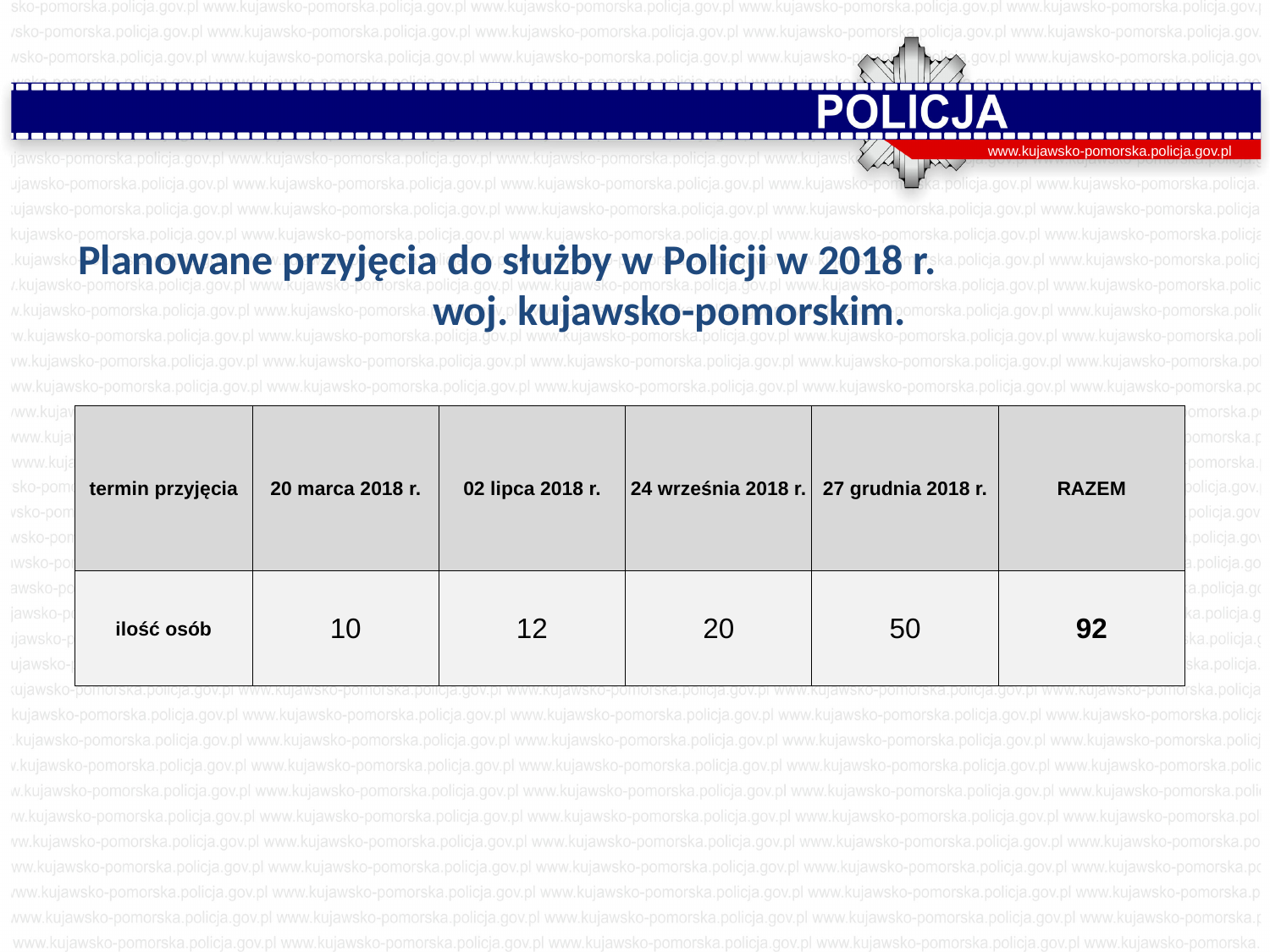

www.kujawsko-pomorska.policja.gov.pl
Planowane przyjęcia do służby w Policji w 2018 r.                                   woj. kujawsko-pomorskim.
| termin przyjęcia | 20 marca 2018 r. | 02 lipca 2018 r. | 24 września 2018 r. | 27 grudnia 2018 r. | RAZEM |
| --- | --- | --- | --- | --- | --- |
| ilość osób | 10 | 12 | 20 | 50 | 92 |